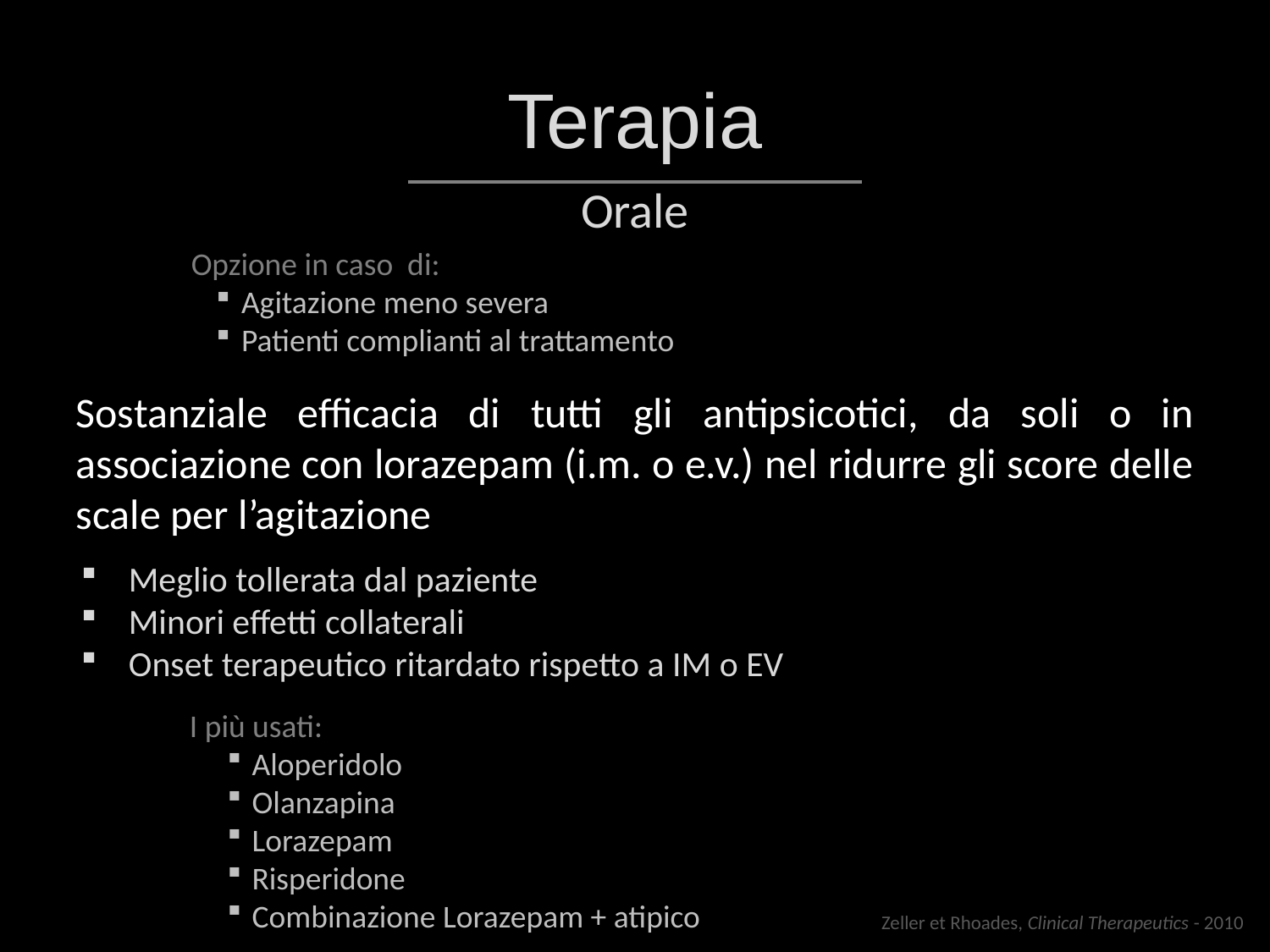

# Terapia
Orale
Opzione in caso  di:
Agitazione meno severa
Patienti complianti al trattamento
Sostanziale efficacia di tutti gli antipsicotici, da soli o in associazione con lorazepam (i.m. o e.v.) nel ridurre gli score delle scale per l’agitazione
Meglio tollerata dal paziente
Minori effetti collaterali
Onset terapeutico ritardato rispetto a IM o EV
I più usati:
Aloperidolo
Olanzapina
Lorazepam
Risperidone
Combinazione Lorazepam + atipico
Zeller et Rhoades, Clinical Therapeutics - 2010